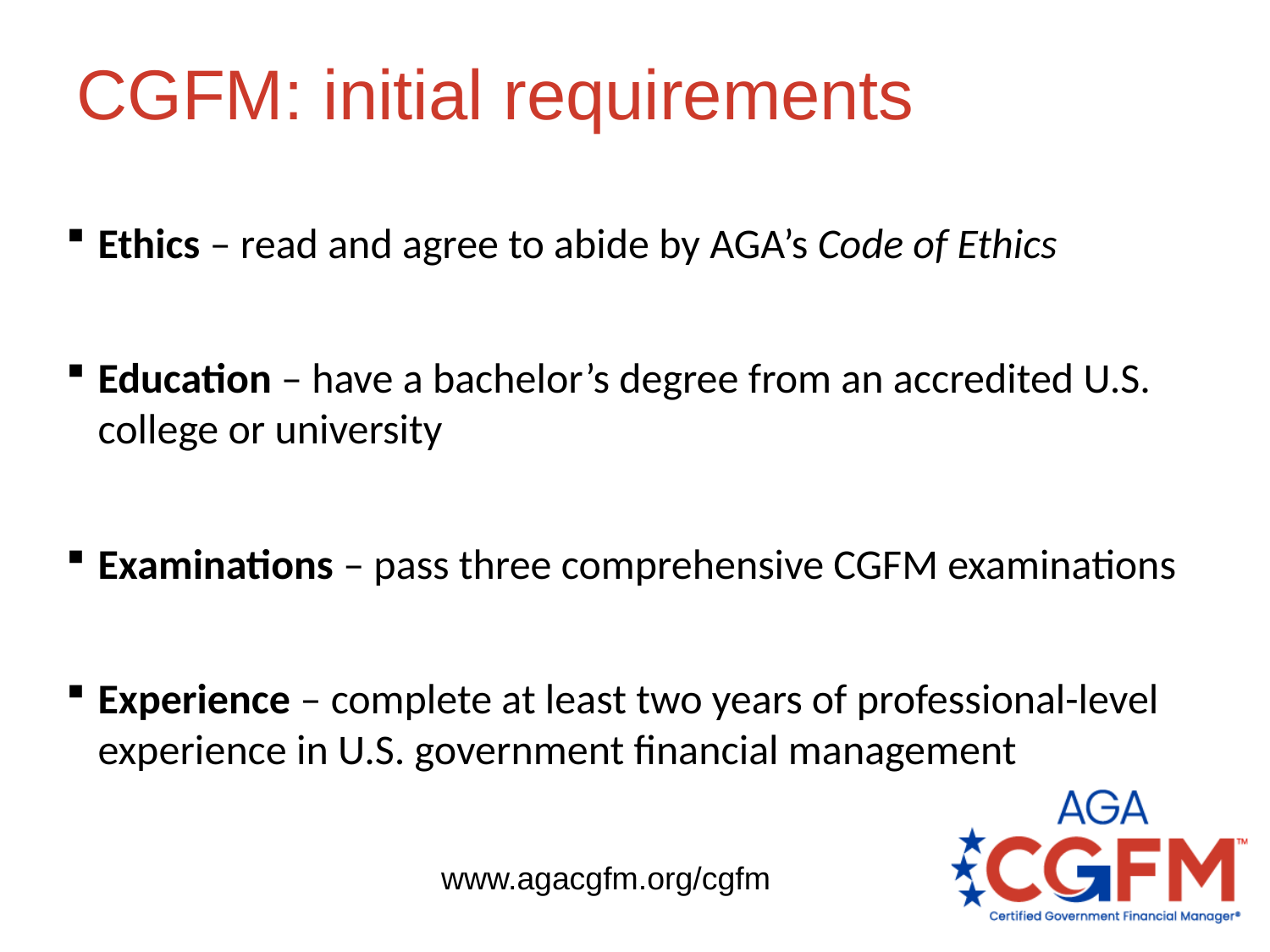

# CGFM: initial requirements
Ethics – read and agree to abide by AGA’s Code of Ethics

Education – have a bachelor’s degree from an accredited U.S. college or university

Examinations – pass three comprehensive CGFM examinations

Experience – complete at least two years of professional-level experience in U.S. government financial management
www.agacgfm.org/cgfm